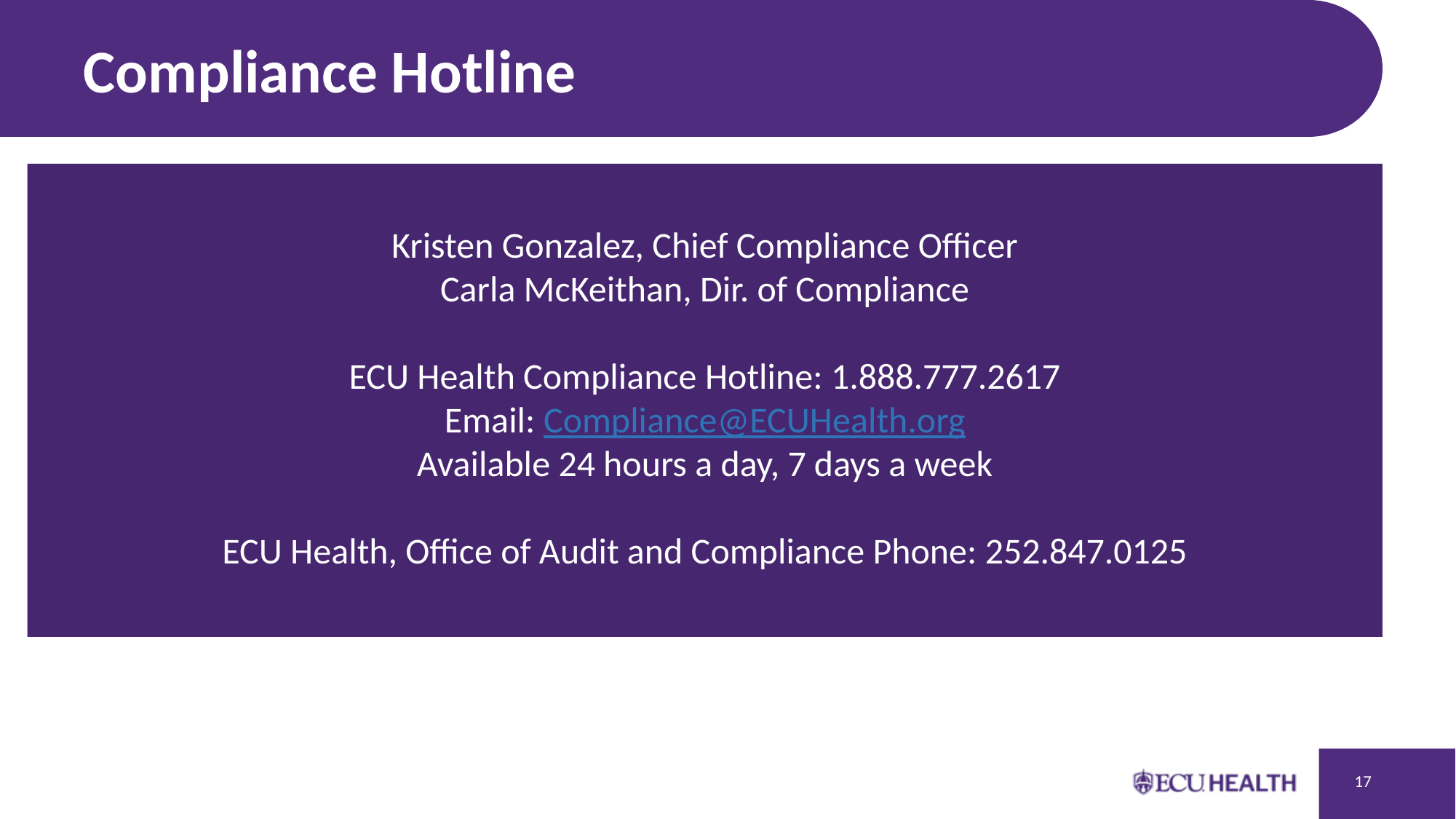

# Compliance Hotline

Kristen Gonzalez, Chief Compliance Officer
Carla McKeithan, Dir. of Compliance

ECU Health Compliance Hotline: 1.888.777.2617
Email: Compliance@ECUHealth.org
Available 24 hours a day, 7 days a week

ECU Health, Office of Audit and Compliance Phone: 252.847.0125

17